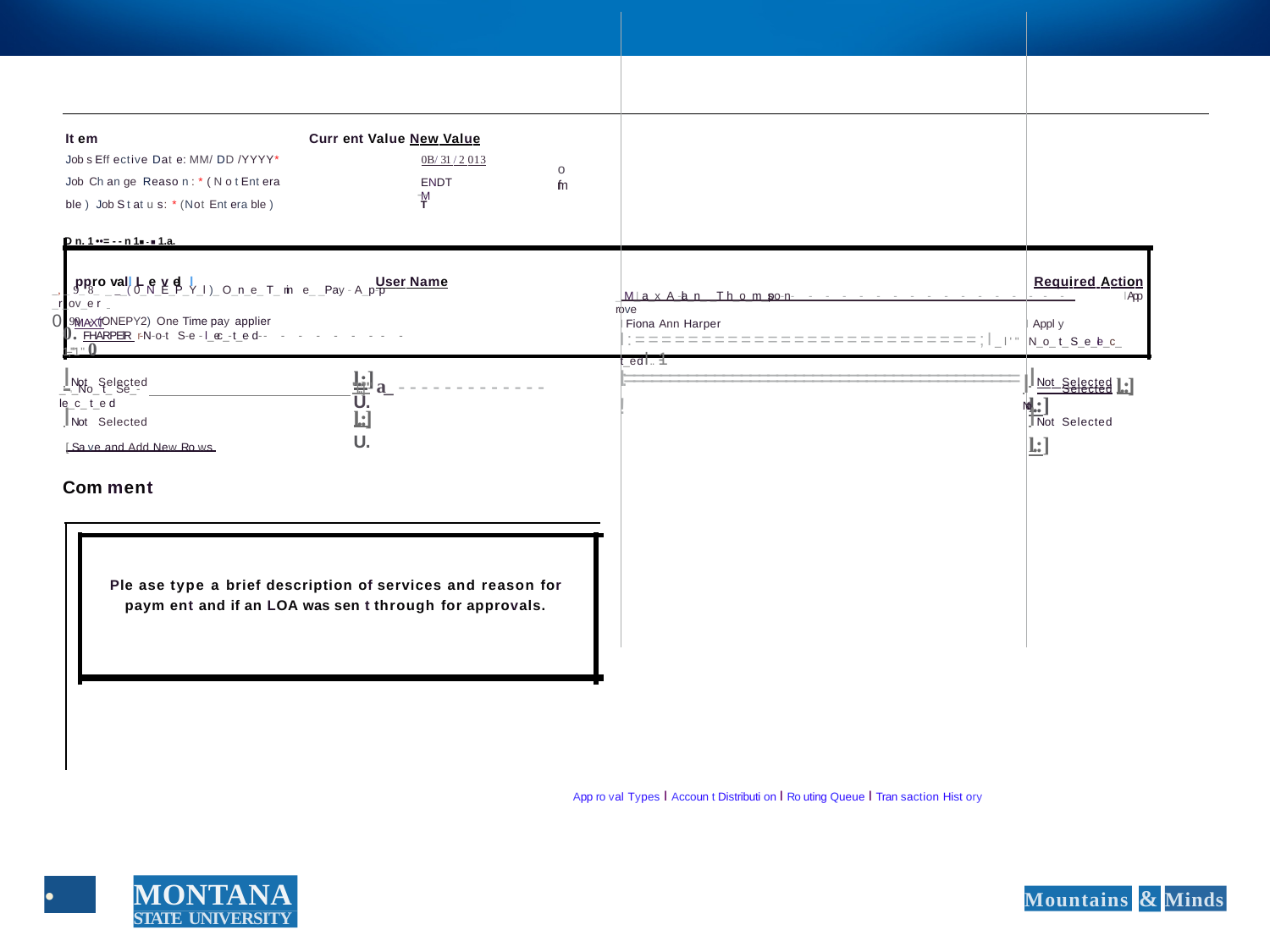

It em
Job s Eff ective Dat e: MM/ DD /YYYY*
Job Ch an ge Reaso n : * ( N o t Ent era ble )  Job S t at u s: * (Not Ent era ble )
Curr ent Value New Value
0B/ 31 / 2 013
o fm
ENDTM
--
T
D n. 1 ••= - - n 1■ - ■ 1.a.

ppro vall L e v el       l	User Name
Required Action
_ M_I a_x       A_-la_n_         _T h_o_m_p                                                                                                                                                                                                                                                                            s o-n-       -     -     -     -     -     -     -     -     -     -     -     -     -     -   -     -	I App rove
_, _ 9_ 8_  _ __( 0_N_E_P_Y_l )_ O_n_e_ T_  im   e_ _Pay - A_p-p  _r_ov_e r   	 0MAXT

99   -  (ONEPY2)  One Time pay applier		0. FHARPElR  r-N-o-t      S-e  -        l_ec_                                                 t_e    d-                                                                                                                                                                                                                                                                                                                                                                                                                                                                                                                                                                                                                                                                                                                                                                                                                                                                                                                                                                                                                                                                                                                                                                                                                                                                                                                                                                                                                     -       -       -       -       -       -       -       -       -   -      -	1-,-""1 " 0.
I Fiona Ann Harper	I Appl y
l:==========================;l_l'" N_o_ t_ S_e_le_c_ t_e d l .. -1

INot   Selected
INot  Selected l.:]
I:============================================ !
l.:] U.
I Not
Selected l.:]
'"l.:]"" a_ - - - - - - - - - - - - -
_ '"I_No_ t_ Se_-le_c_ t_e d

INot   Selected
[ Sa ve and Add New Ro ws
INot  Selected l.:]
l.:] U.

Com ment

Ple ase type a brief description of services and reason for  paym ent and if an LOA was sen t through for approvals.

App ro val Types I Accoun t Distributi on I Ro uting Queue I Tran saction Hist ory
MONTANA
•
Mountains
&
Minds
STATE UNIVERSITY